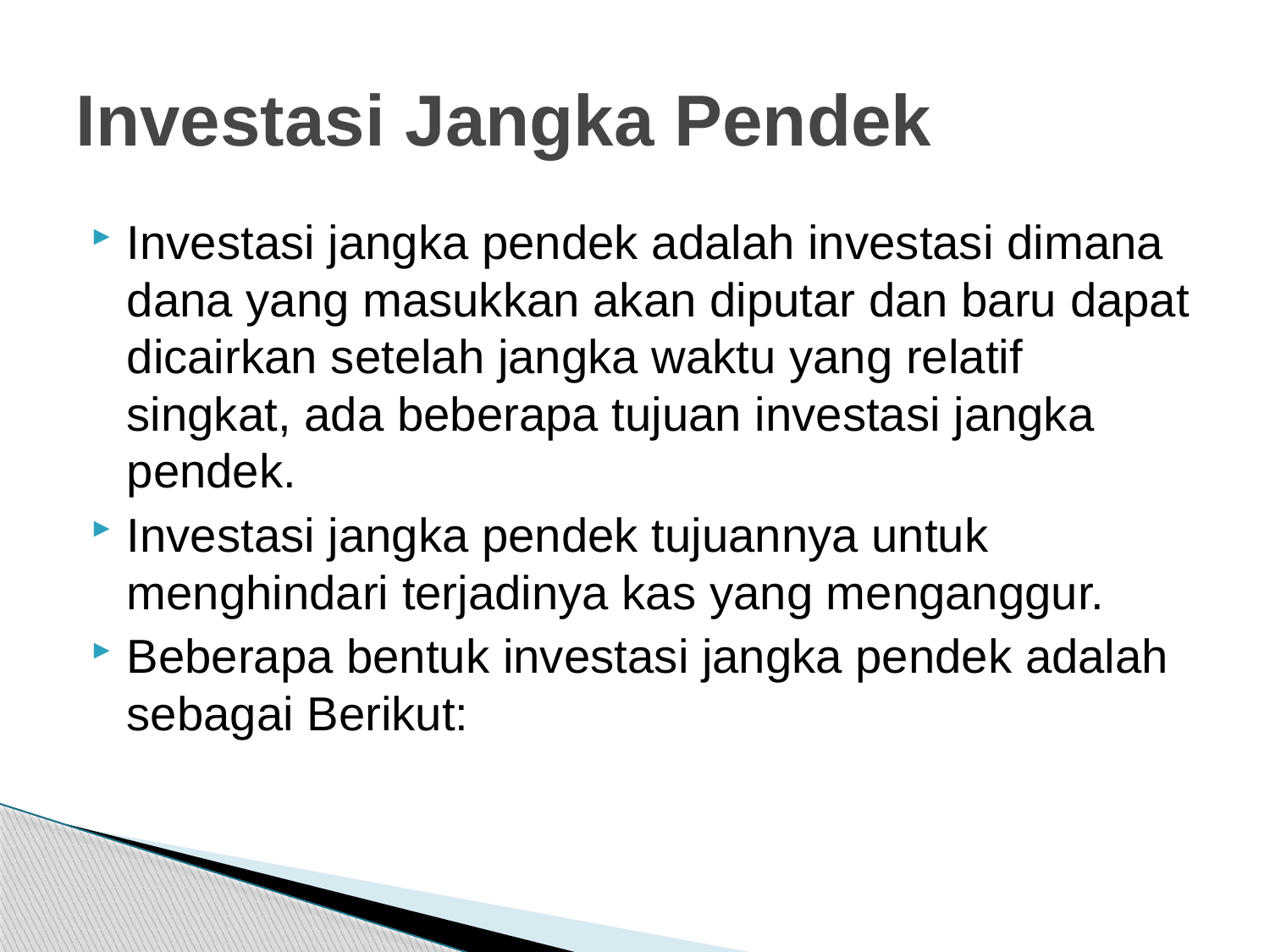

# Investasi Jangka Pendek
Investasi jangka pendek adalah investasi dimana dana yang masukkan akan diputar dan baru dapat dicairkan setelah jangka waktu yang relatif singkat, ada beberapa tujuan investasi jangka pendek.
Investasi jangka pendek tujuannya untuk menghindari terjadinya kas yang menganggur.
Beberapa bentuk investasi jangka pendek adalah sebagai Berikut: